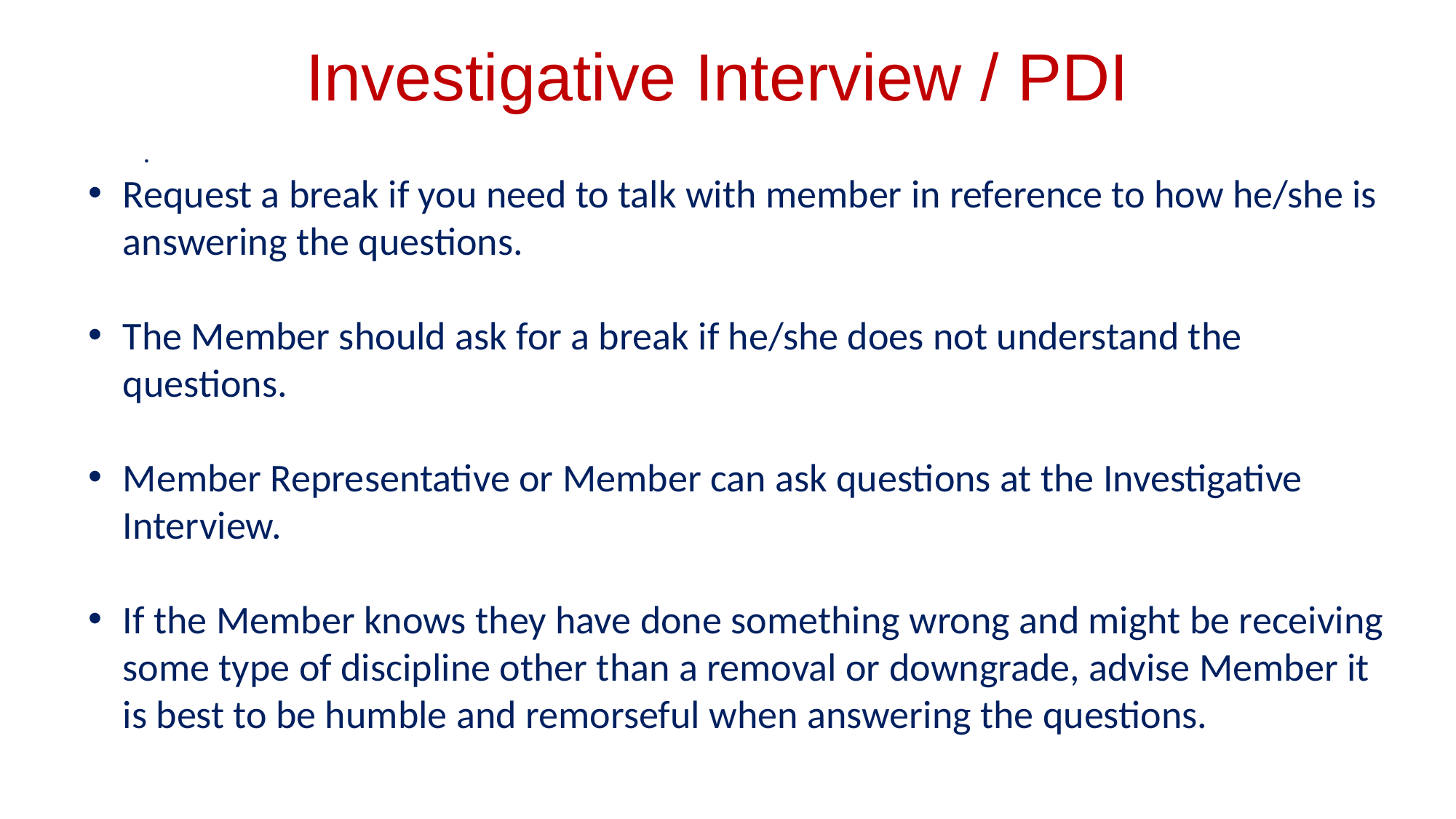

# Investigative Interview / PDI
.
Request a break if you need to talk with member in reference to how he/she is answering the questions.

The Member should ask for a break if he/she does not understand the questions.

Member Representative or Member can ask questions at the Investigative Interview.

If the Member knows they have done something wrong and might be receiving some type of discipline other than a removal or downgrade, advise Member it is best to be humble and remorseful when answering the questions.